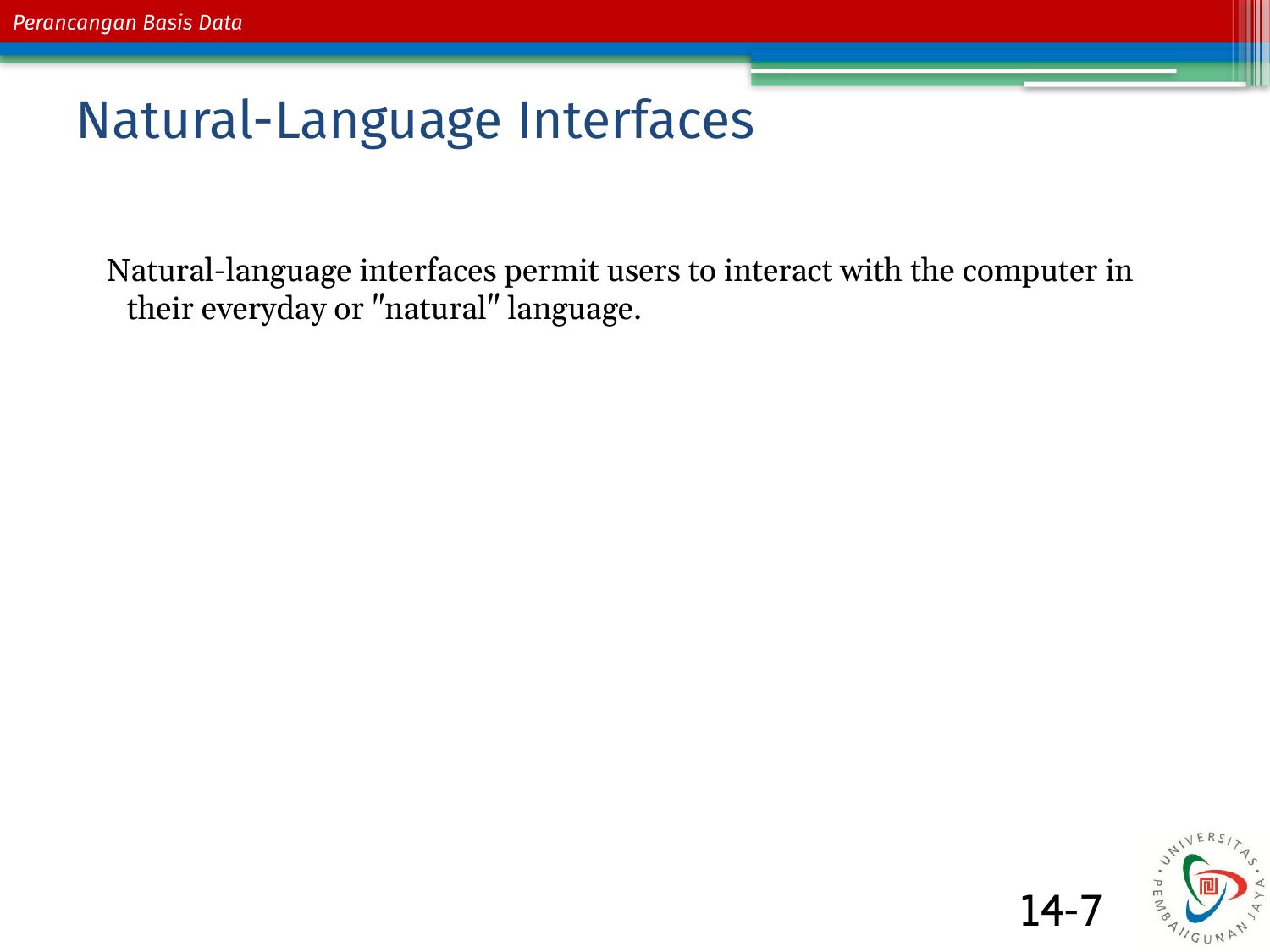

# Natural-Language Interfaces
  Natural-language interfaces permit users to interact with the computer in their everyday or "natural" language.

14-7